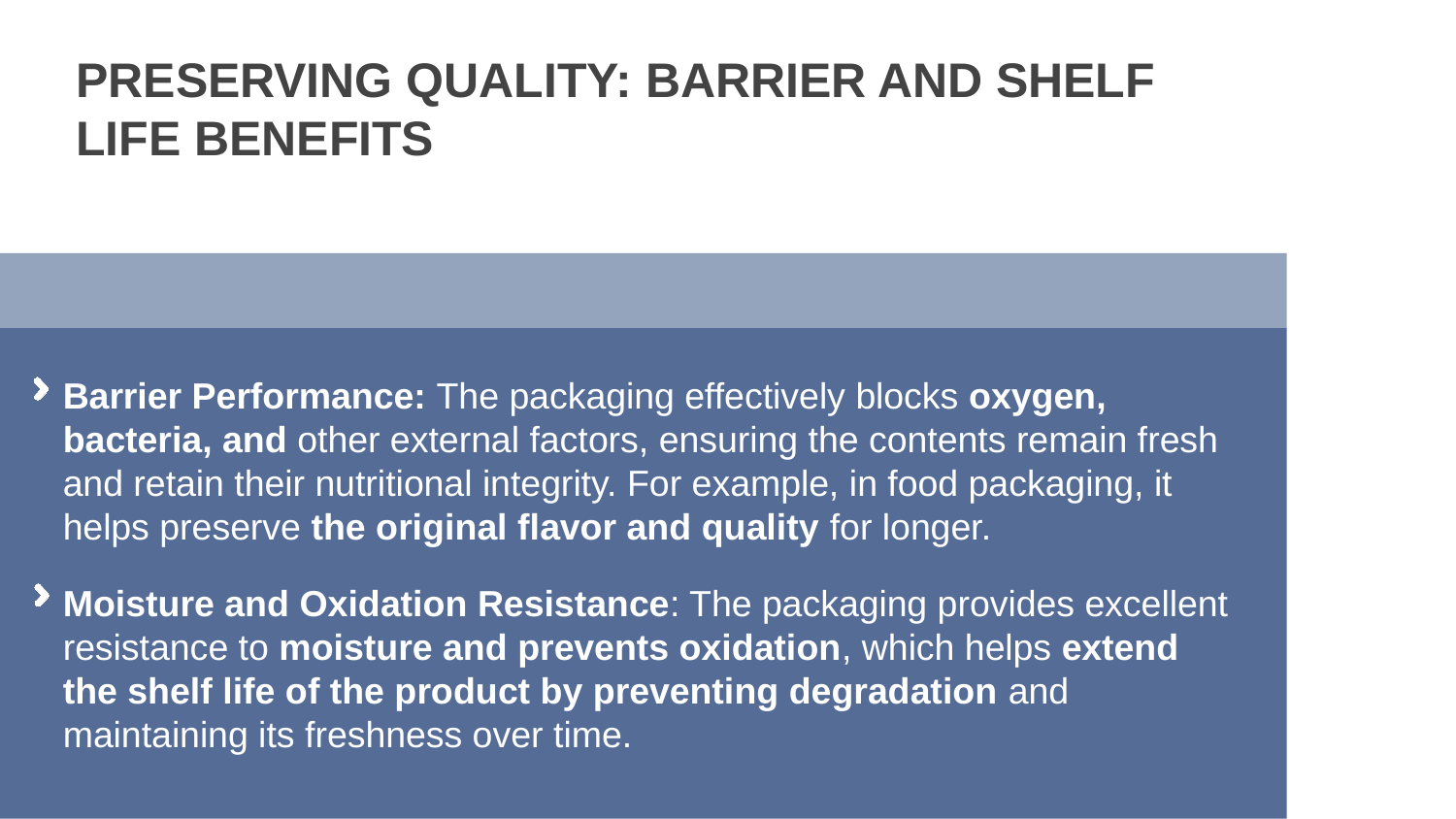

PRESERVING QUALITY: BARRIER AND SHELF LIFE BENEFITS

Barrier Performance: The packaging effectively blocks oxygen, bacteria, and other external factors, ensuring the contents remain fresh and retain their nutritional integrity. For example, in food packaging, it helps preserve the original flavor and quality for longer.

Moisture and Oxidation Resistance: The packaging provides excellent resistance to moisture and prevents oxidation, which helps extend the shelf life of the product by preventing degradation and maintaining its freshness over time.